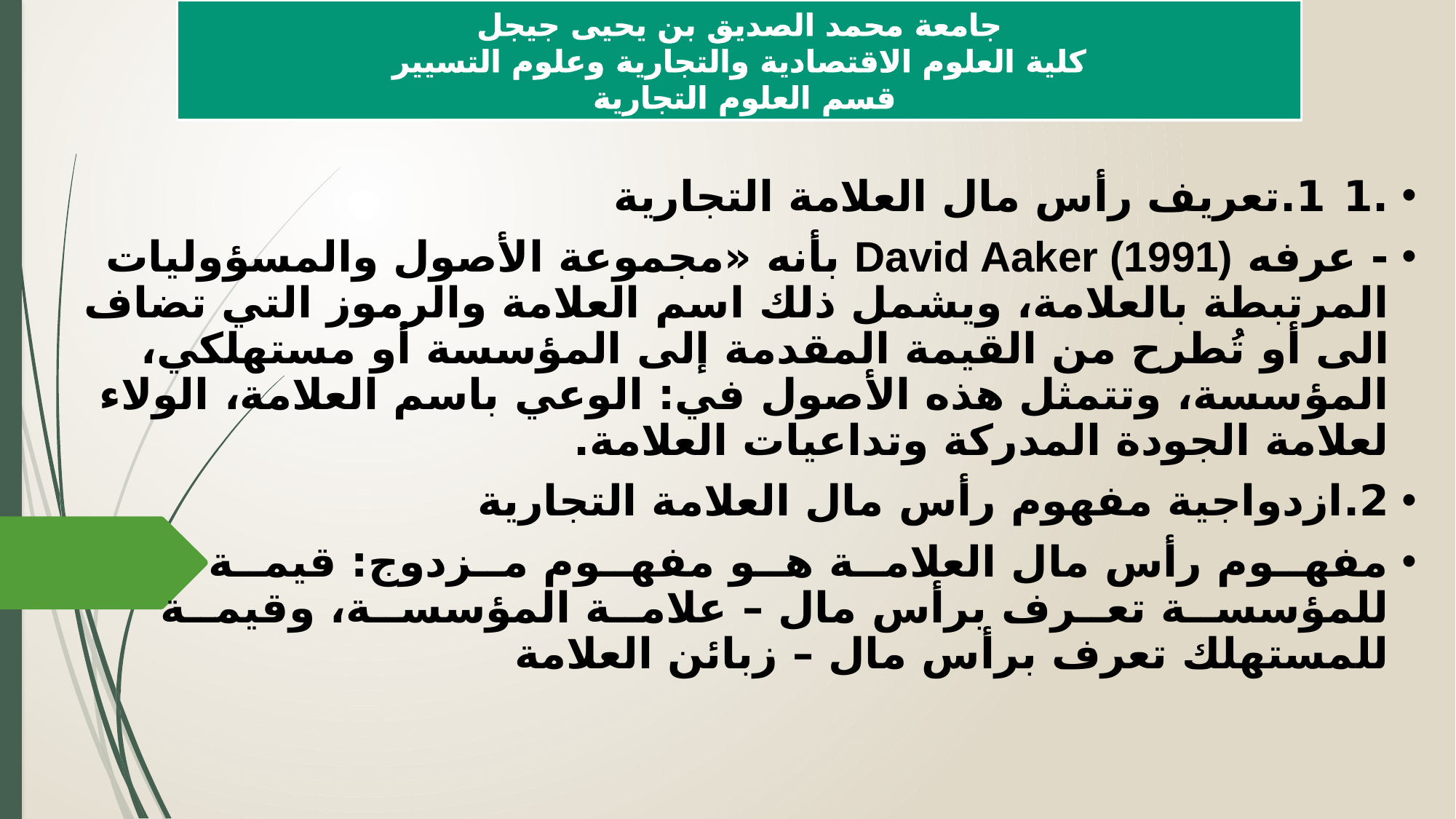

جامعة محمد الصديق بن يحيى جيجل
كلية العلوم الاقتصادية والتجارية وعلوم التسيير
قسم العلوم التجارية
1.	1.	تعريف رأس مال العلامة التجارية
- عرفه David Aaker (1991) بأنه «مجموعة الأصول والمسؤوليات المرتبطة بالعلامة، ويشمل ذلك اسم العلامة والرموز التي تضاف الى أو تُطرح من القيمة المقدمة إلى المؤسسة أو مستهلكي، المؤسسة، وتتمثل هذه الأصول في: الوعي باسم العلامة، الولاء لعلامة الجودة المدركة وتداعيات العلامة.
2.	ازدواجية مفهوم رأس مال العلامة التجارية
مفهــوم رأس مال العلامــة هــو مفهــوم مــزدوج: قيمــة للمؤسســة تعــرف برأس مال – علامــة المؤسســة، وقيمــة للمستهلك تعرف برأس مال – زبائن العلامة